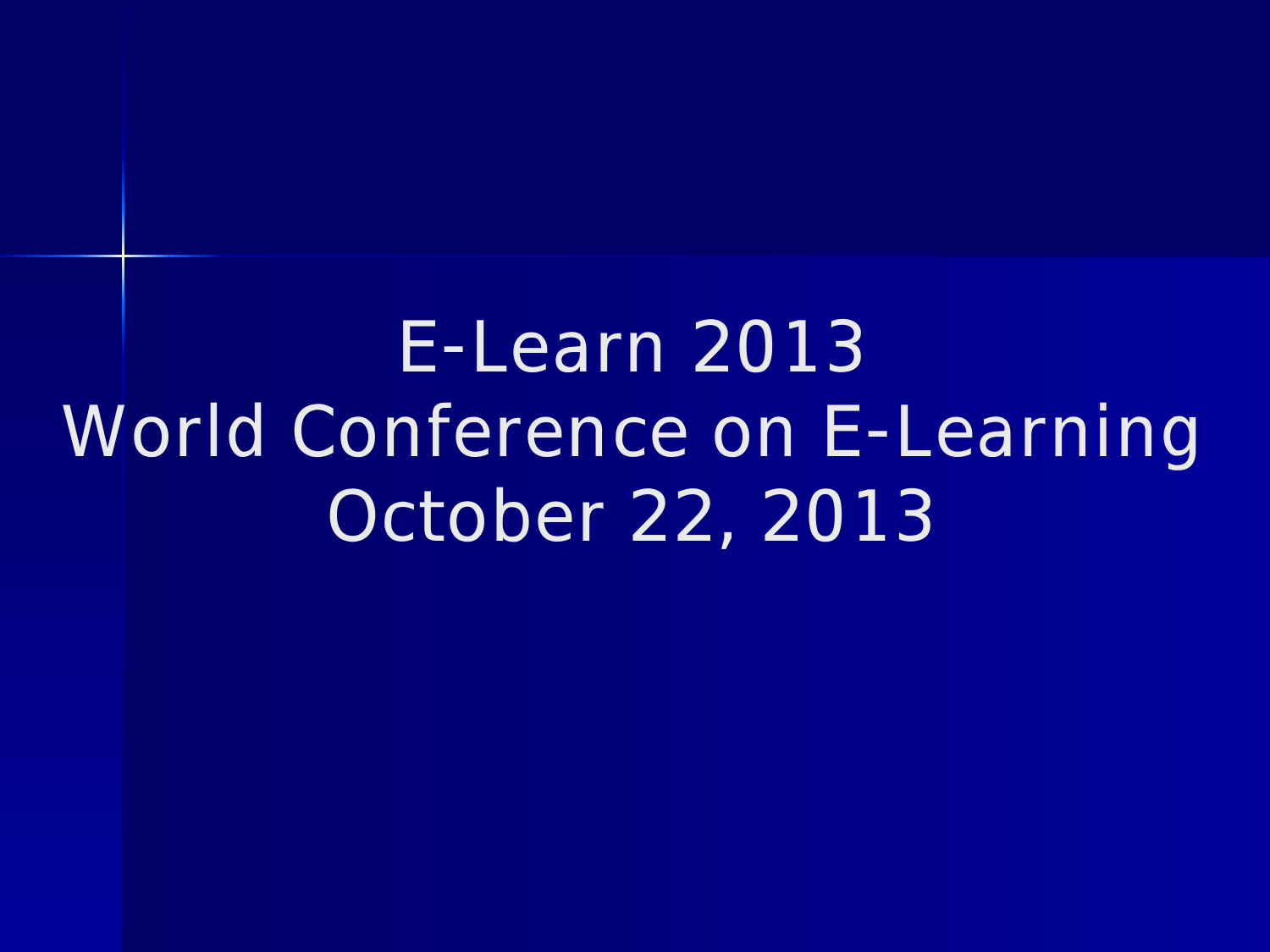

E-Learn 2013
World Conference on E-Learning
October 22, 2013